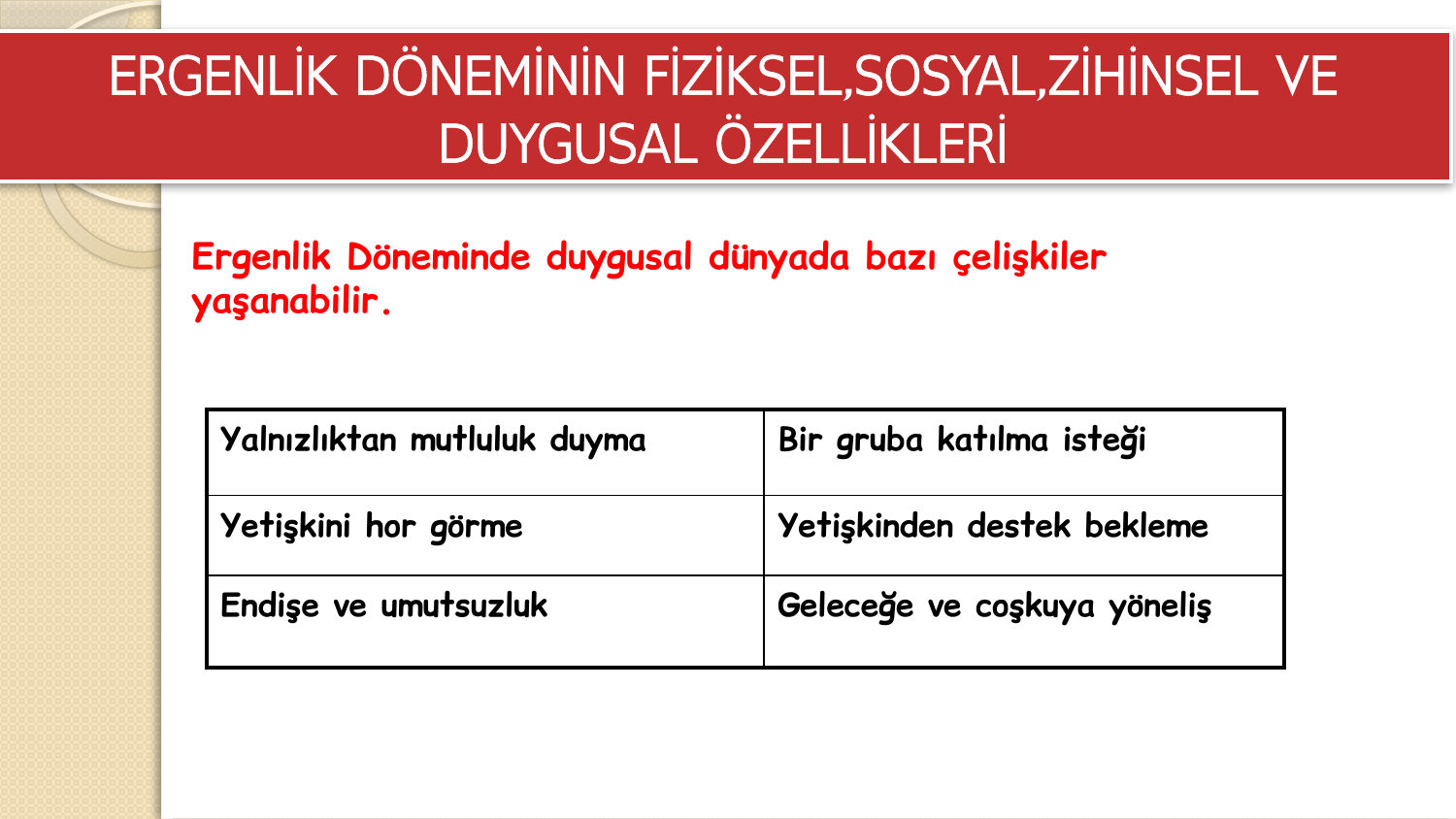

ERGENLİK DÖNEMİNİN FİZİKSEL,SOSYAL,ZİHİNSEL VE DUYGUSAL ÖZELLİKLERİ
Ergenlik Döneminde duygusal dünyada bazı çelişkiler yaşanabilir.
| Yalnızlıktan mutluluk duyma | Bir gruba katılma isteği |
| --- | --- |
| Yetişkini hor görme | Yetişkinden destek bekleme |
| Endişe ve umutsuzluk | Geleceğe ve coşkuya yöneliş |